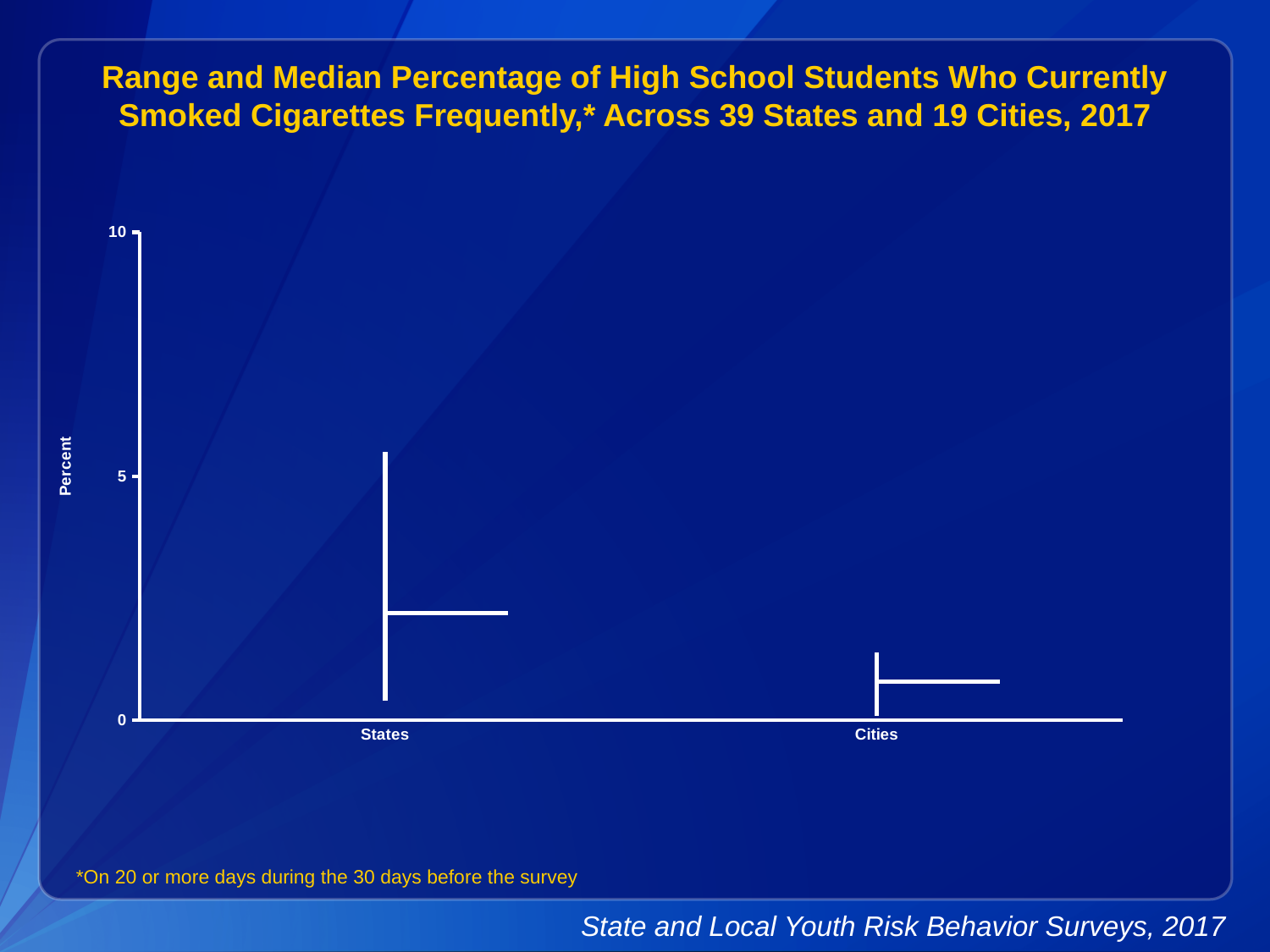

Range and Median Percentage of High School Students Who Currently Smoked Cigarettes Frequently,* Across 39 States and 19 Cities, 2017

[unsupported chart]

*On 20 or more days during the 30 days before the survey
State and Local Youth Risk Behavior Surveys, 2017